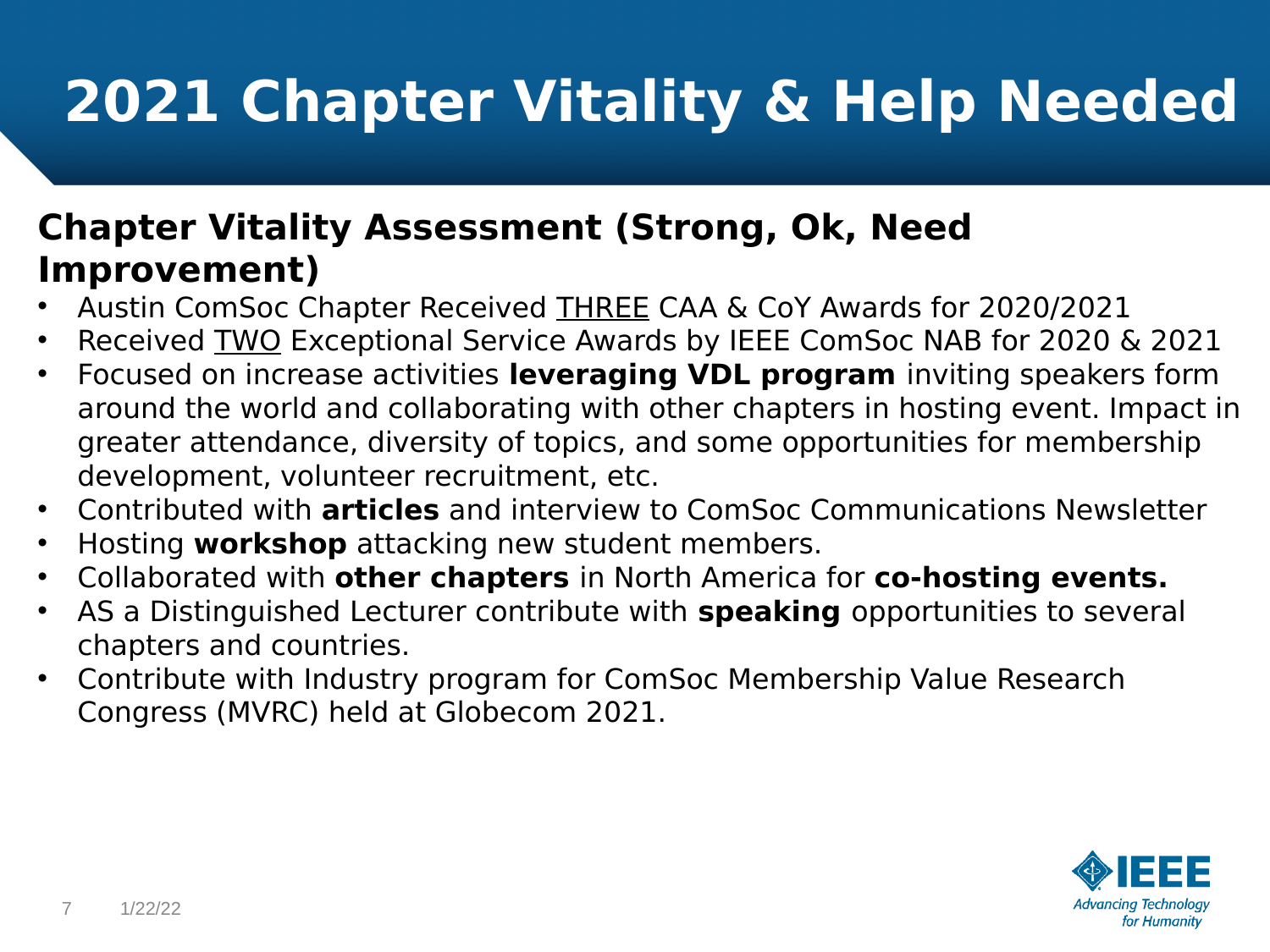

# 2021 Chapter Vitality & Help Needed
Chapter Vitality Assessment (Strong, Ok, Need Improvement)
Austin ComSoc Chapter Received THREE CAA & CoY Awards for 2020/2021
Received TWO Exceptional Service Awards by IEEE ComSoc NAB for 2020 & 2021
Focused on increase activities leveraging VDL program inviting speakers form around the world and collaborating with other chapters in hosting event. Impact in greater attendance, diversity of topics, and some opportunities for membership development, volunteer recruitment, etc.
Contributed with articles and interview to ComSoc Communications Newsletter
Hosting workshop attacking new student members.
Collaborated with other chapters in North America for co-hosting events.
AS a Distinguished Lecturer contribute with speaking opportunities to several chapters and countries.
Contribute with Industry program for ComSoc Membership Value Research Congress (MVRC) held at Globecom 2021.

7
1/22/22